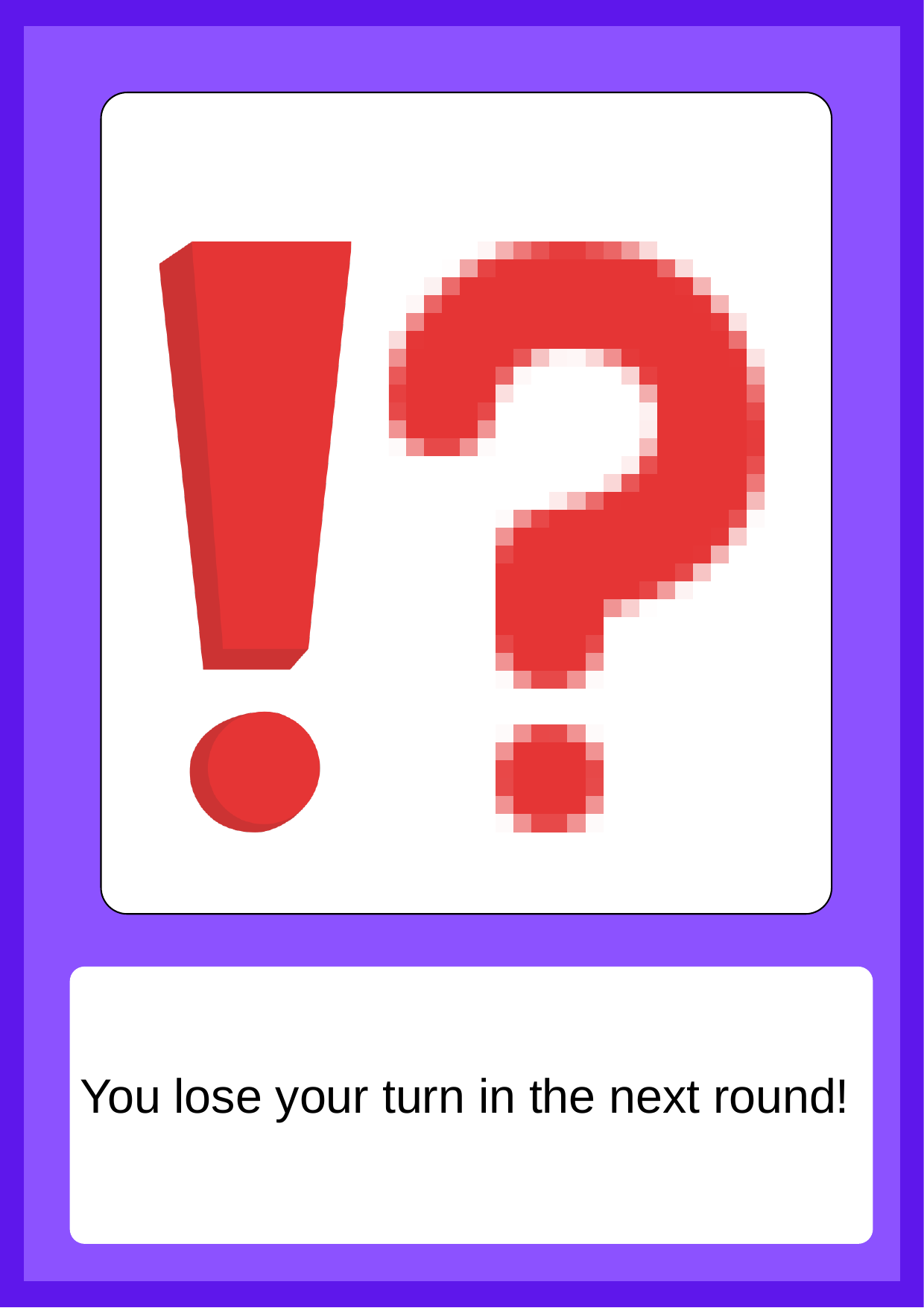

You lose your turn in the next round!